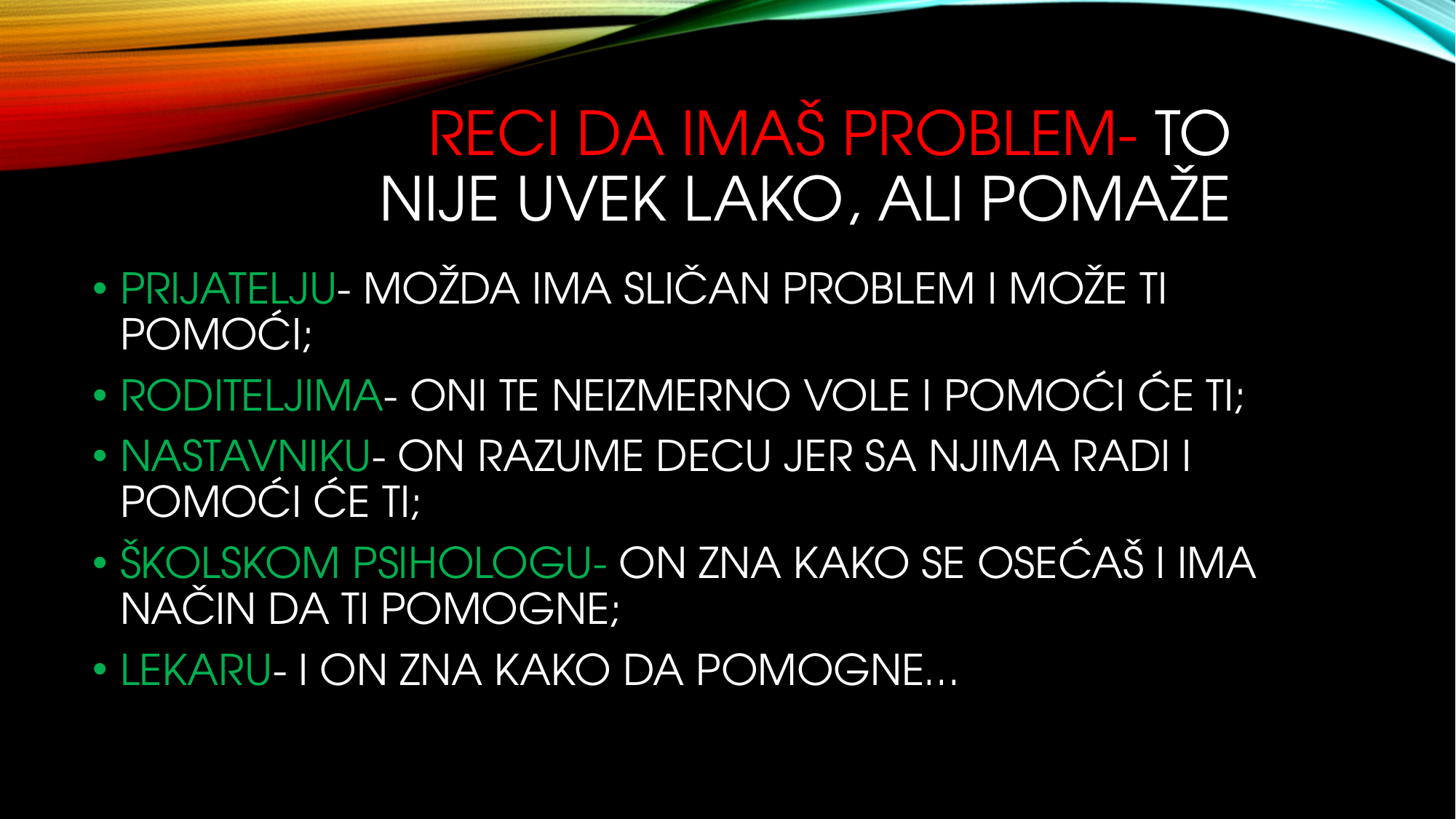

# RECI DA IMAŠ PROBLEM- TO NIJE UVEK LAKO, ALI POMAŽE
PRIJATELJU- MOŽDA IMA SLIČAN PROBLEM I MOŽE TI POMOĆI;
RODITELJIMA- ONI TE NEIZMERNO VOLE I POMOĆI ĆE TI;
NASTAVNIKU- ON RAZUME DECU JER SA NJIMA RADI I POMOĆI ĆE TI;
ŠKOLSKOM PSIHOLOGU- ON ZNA KAKO SE OSEĆAŠ I IMA NAČIN DA TI POMOGNE;
LEKARU- I ON ZNA KAKO DA POMOGNE…